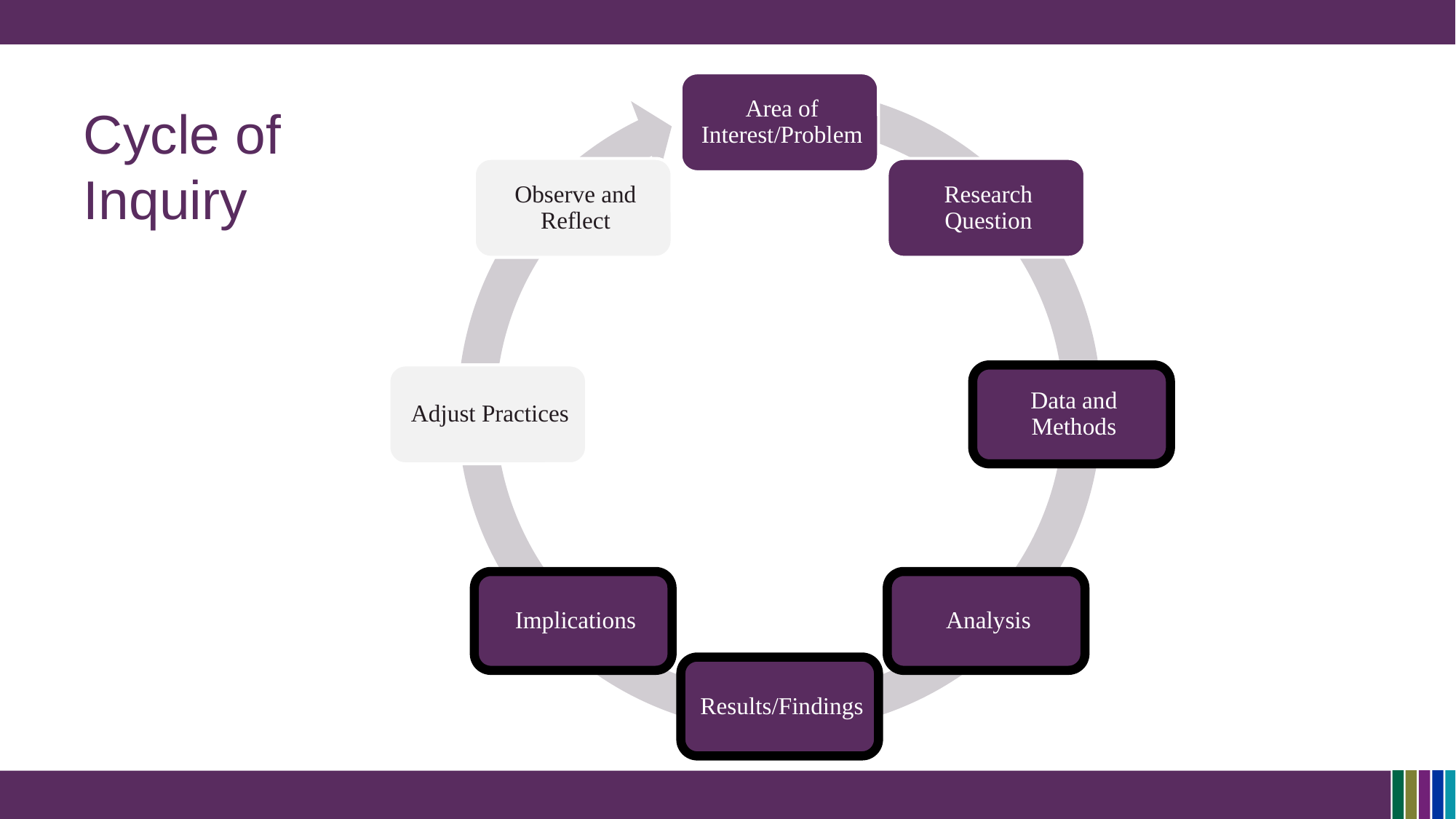

# Cycle of Inquiry
Area of Interest/Problem
Research Question
Data and Methods
Analysis
Results/Findings
Implications
Adjust Practices
Observe and Reflect